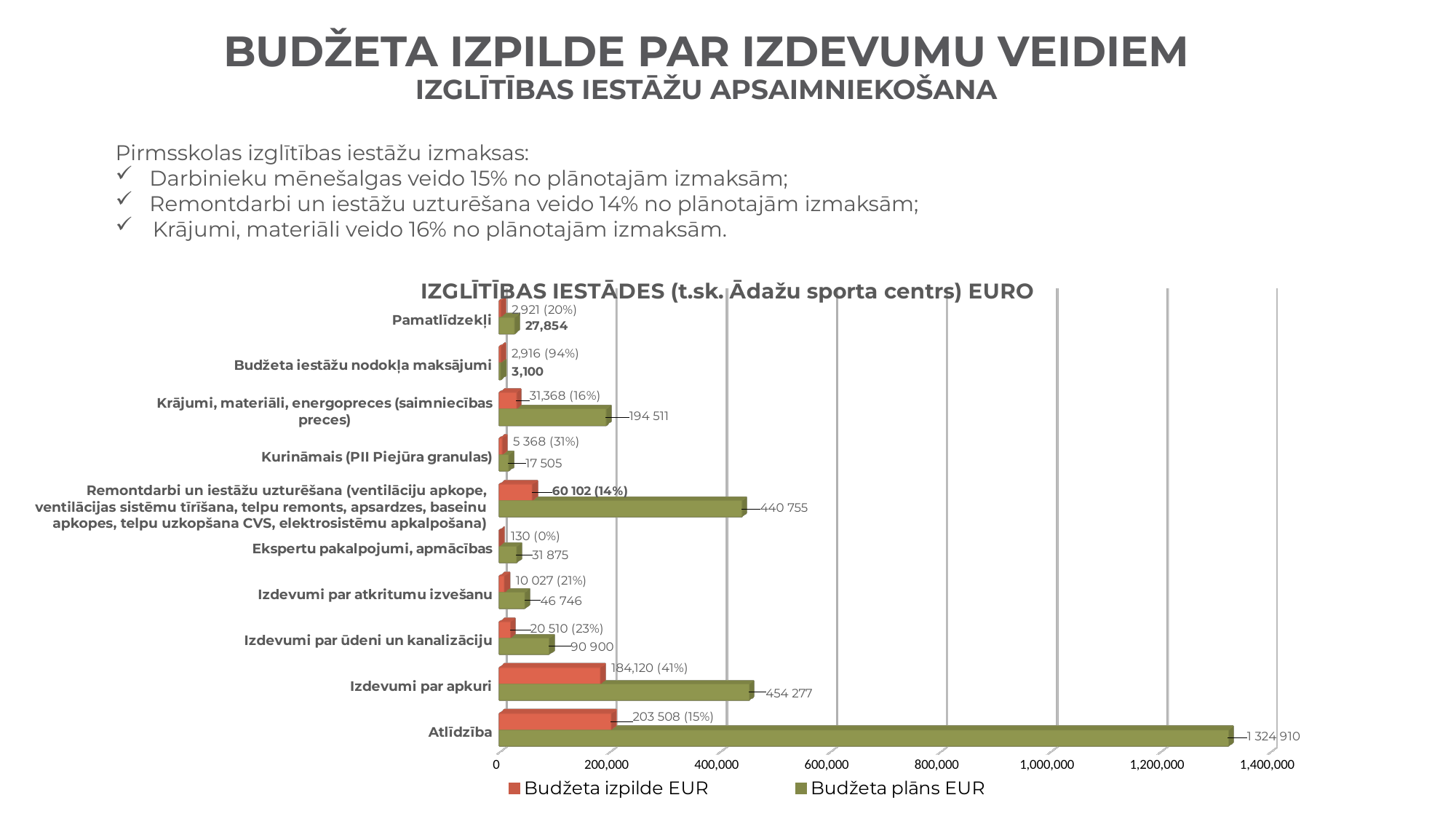

# BuDŽETA IZPILDE Par IZDEVUMU VEIDIEM IZGLĪTĪBAS IESTĀŽU APSAIMNIEKOŠANA
Pirmsskolas izglītības iestāžu izmaksas:
Darbinieku mēnešalgas veido 15% no plānotajām izmaksām;
Remontdarbi un iestāžu uzturēšana veido 14% no plānotajām izmaksām;
   Krājumi, materiāli veido 16% no plānotajām izmaksām.

[unsupported chart]

Remontdarbi un iestāžu uzturēšana (ventilāciju apkope, ventilācijas sistēmu tīrīšana, telpu remonts, apsardzes, baseinu apkopes, telpu uzkopšana CVS, elektrosistēmu apkalpošana)